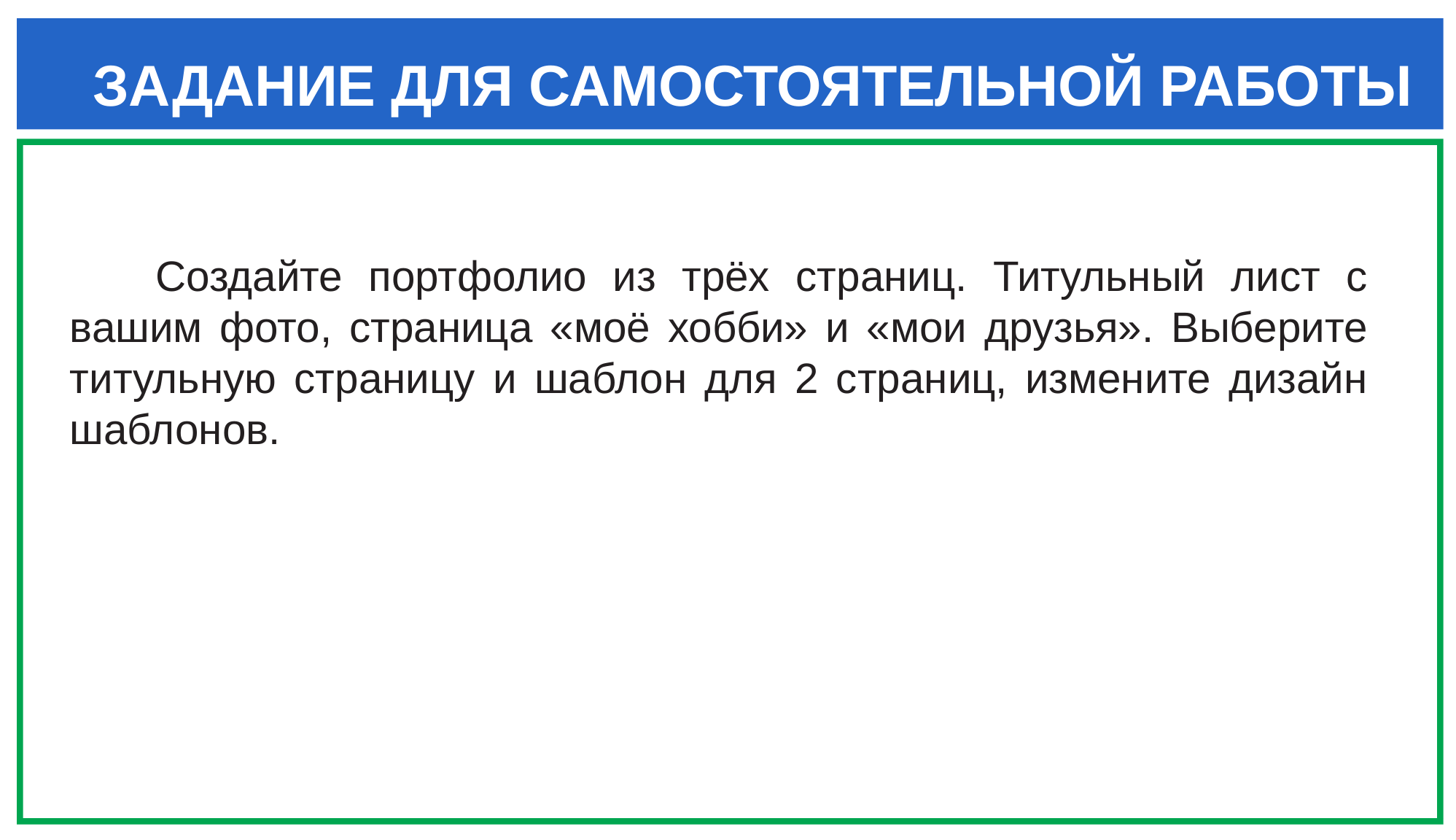

ЗАДАНИЕ ДЛЯ САМОСТОЯТЕЛЬНОЙ РАБОТЫ
Создайте портфолио из трёх страниц. Титульный лист с вашим фото, страница «моё хобби» и «мои друзья». Выберите титульную страницу и шаблон для 2 страниц, измените дизайн шаблонов.